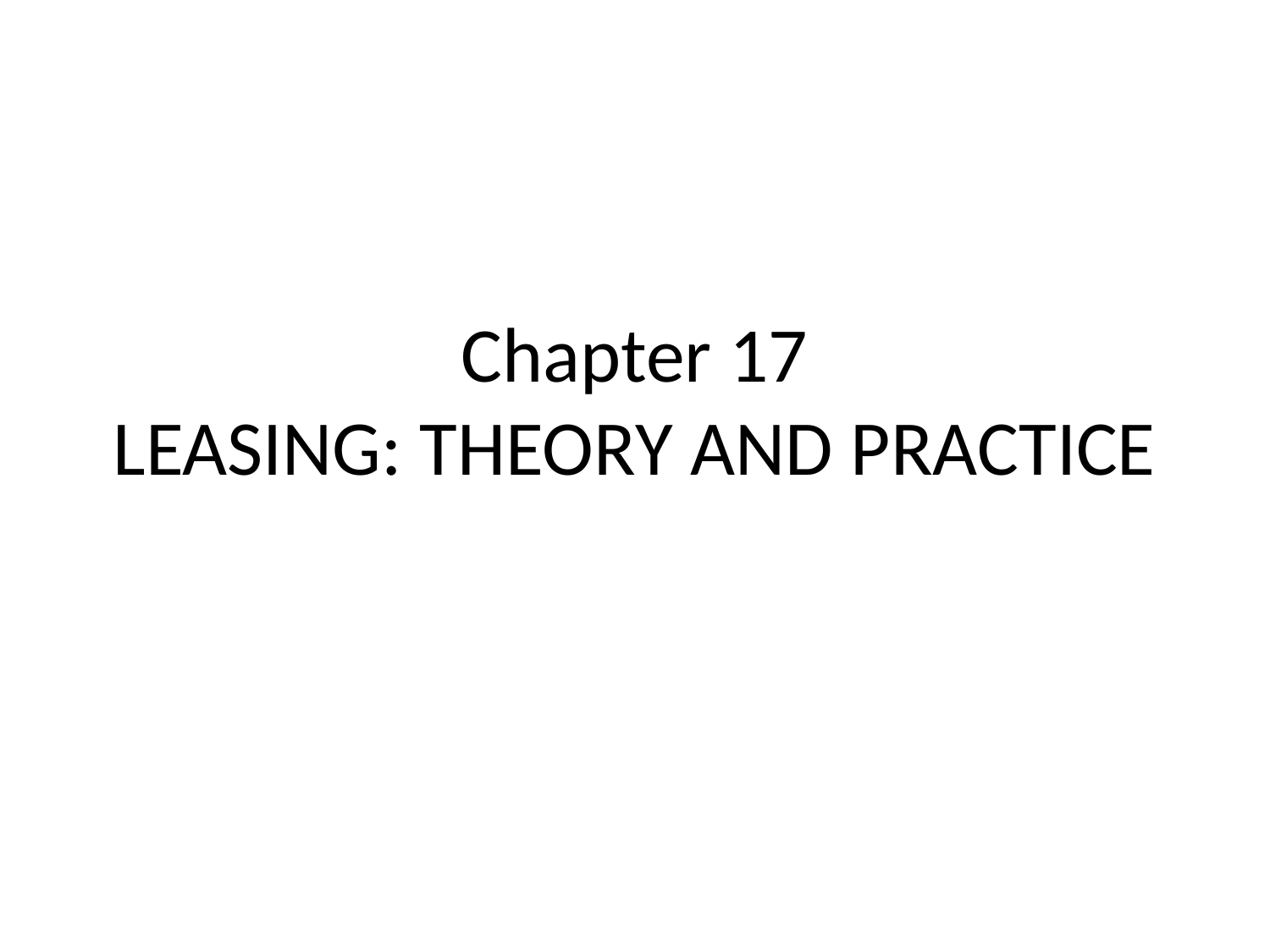

# Chapter 17 LEASING: THEORY AND PRACTICE